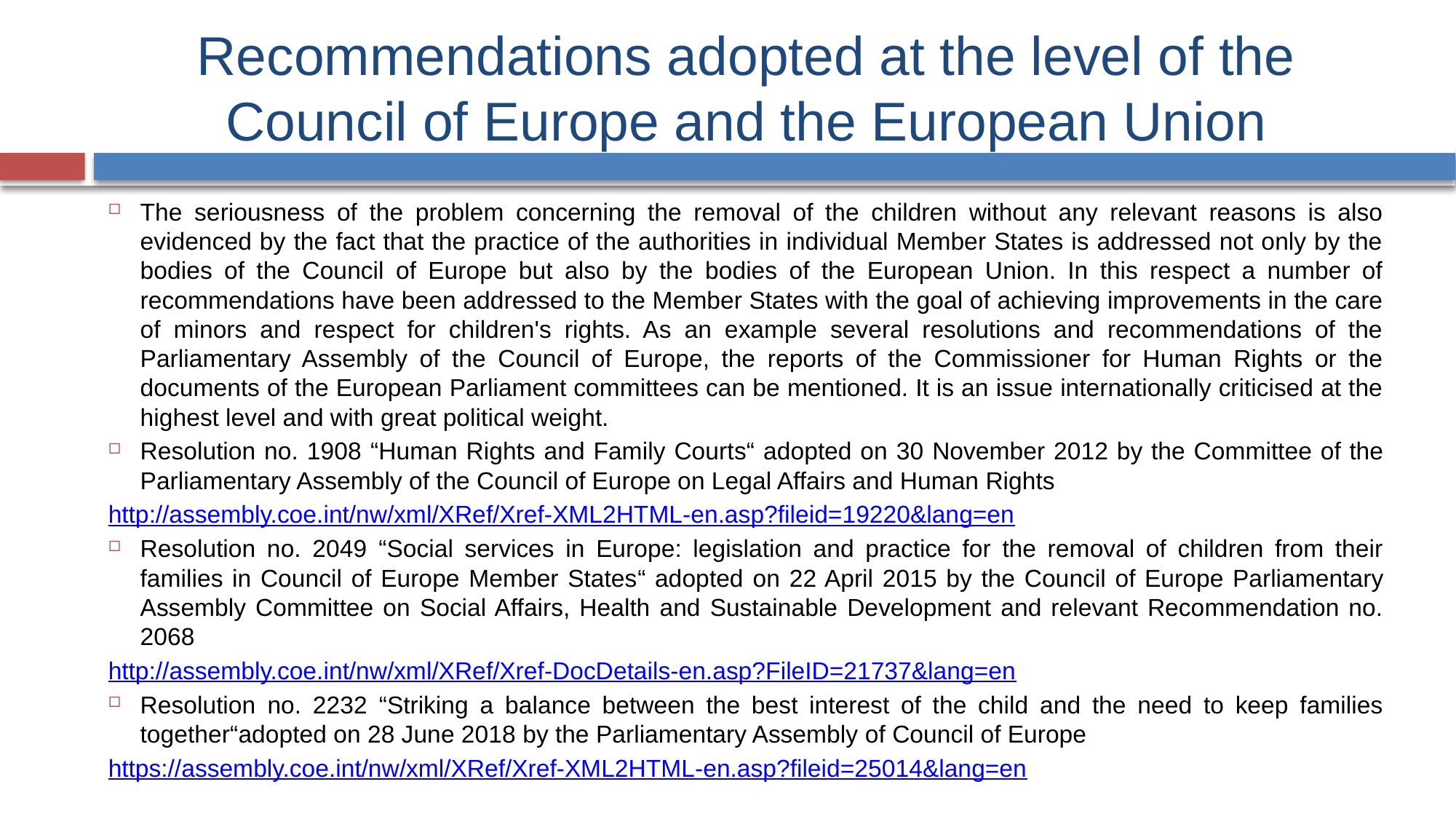

# Recommendations adopted at the level of the Council of Europe and the European Union
The seriousness of the problem concerning the removal of the children without any relevant reasons is also evidenced by the fact that the practice of the authorities in individual Member States is addressed not only by the bodies of the Council of Europe but also by the bodies of the European Union. In this respect a number of recommendations have been addressed to the Member States with the goal of achieving improvements in the care of minors and respect for children's rights. As an example several resolutions and recommendations of the Parliamentary Assembly of the Council of Europe, the reports of the Commissioner for Human Rights or the documents of the European Parliament committees can be mentioned. It is an issue internationally criticised at the highest level and with great political weight.
Resolution no. 1908 “Human Rights and Family Courts“ adopted on 30 November 2012 by the Committee of the Parliamentary Assembly of the Council of Europe on Legal Affairs and Human Rights
http://assembly.coe.int/nw/xml/XRef/Xref-XML2HTML-en.asp?fileid=19220&lang=en
Resolution no. 2049 “Social services in Europe: legislation and practice for the removal of children from their families in Council of Europe Member States“ adopted on 22 April 2015 by the Council of Europe Parliamentary Assembly Committee on Social Affairs, Health and Sustainable Development and relevant Recommendation no. 2068
http://assembly.coe.int/nw/xml/XRef/Xref-DocDetails-en.asp?FileID=21737&lang=en
Resolution no. 2232 “Striking a balance between the best interest of the child and the need to keep families together“adopted on 28 June 2018 by the Parliamentary Assembly of Council of Europe
https://assembly.coe.int/nw/xml/XRef/Xref-XML2HTML-en.asp?fileid=25014&lang=en